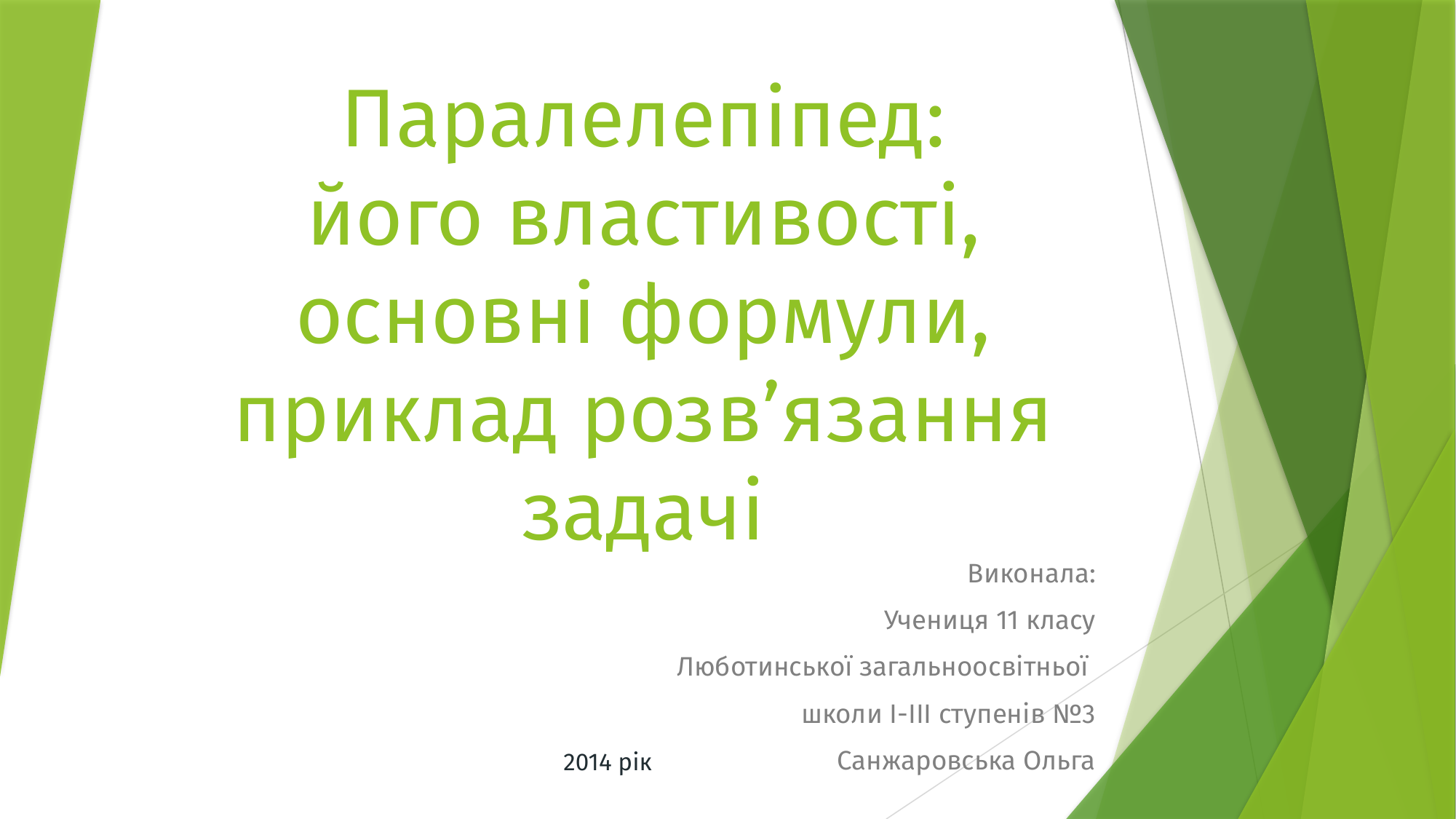

# Паралелепіпед: його властивості, основні формули, приклад розв’язання задачі
Виконала:
Учениця 11 класу
Люботинської загальноосвітньої
школи І-ІІІ ступенів №3
Санжаровська Ольга
2014 рік